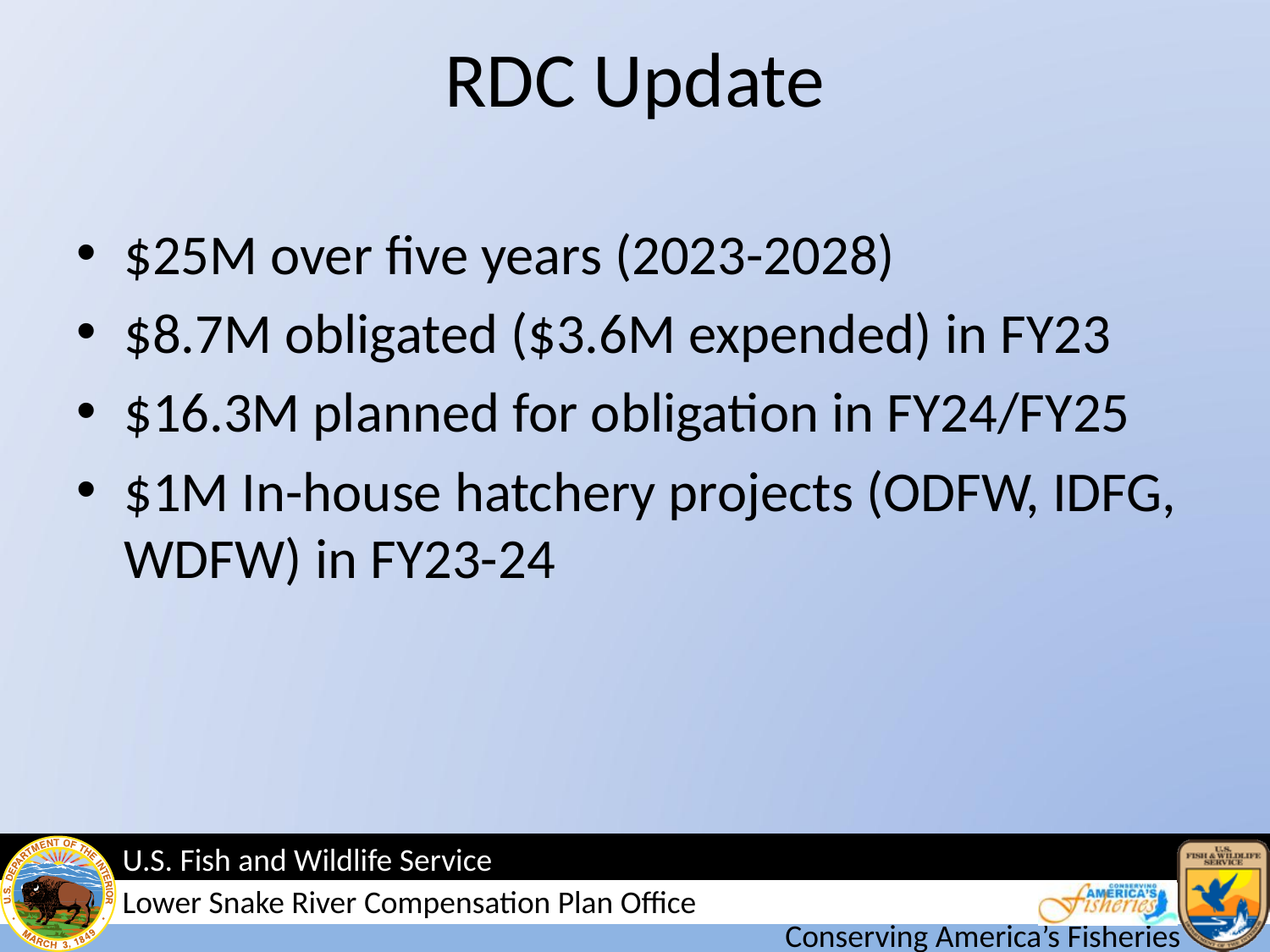

# RDC Update
$25M over five years (2023-2028)
$8.7M obligated ($3.6M expended) in FY23
$16.3M planned for obligation in FY24/FY25
$1M In-house hatchery projects (ODFW, IDFG, WDFW) in FY23-24